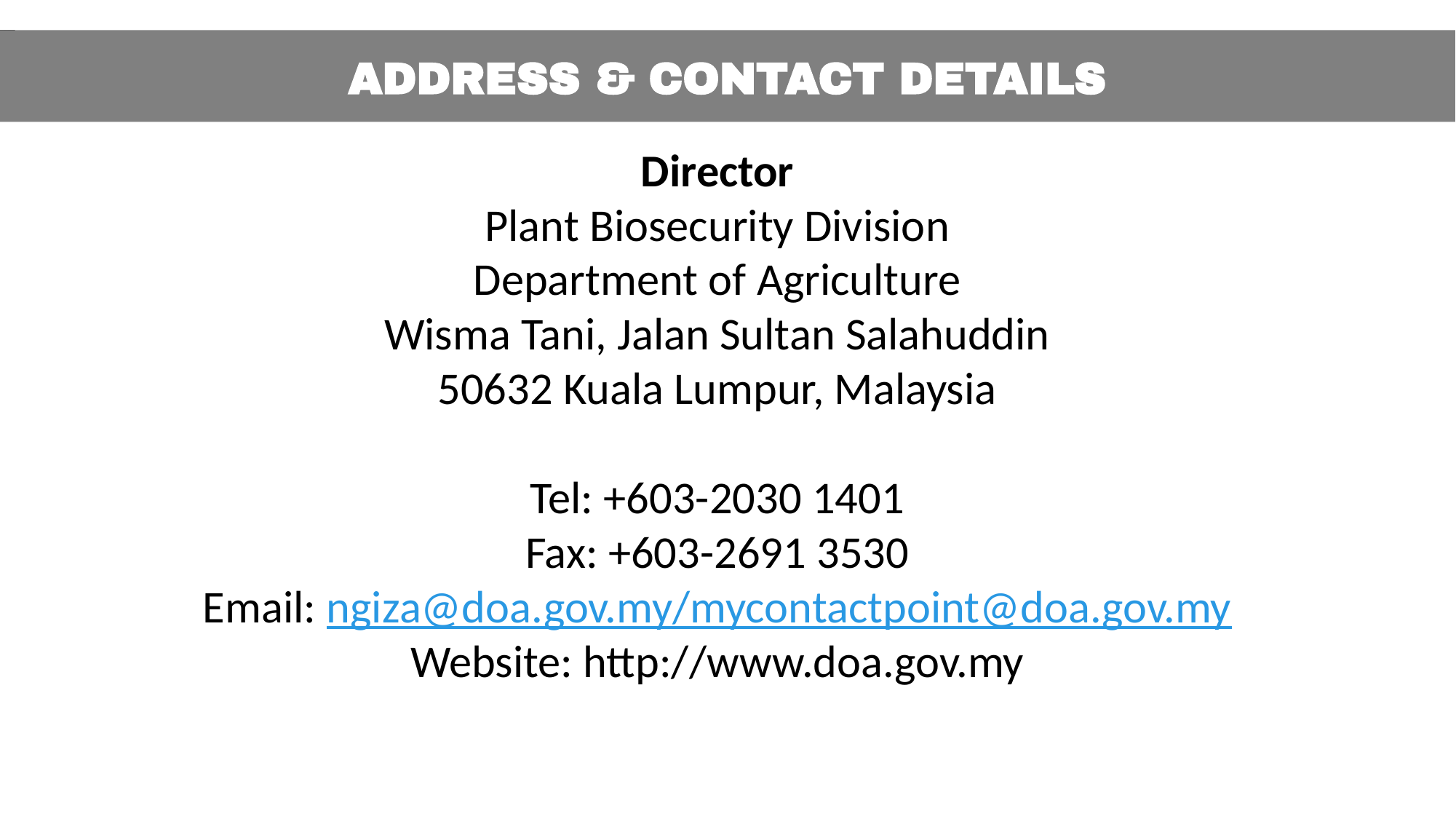

ADDRESS & CONTACT DETAILS
Director
Plant Biosecurity Division
Department of Agriculture
Wisma Tani, Jalan Sultan Salahuddin
50632 Kuala Lumpur, Malaysia

Tel: +603-2030 1401
Fax: +603-2691 3530
Email: ngiza@doa.gov.my/mycontactpoint@doa.gov.my
Website: http://www.doa.gov.my